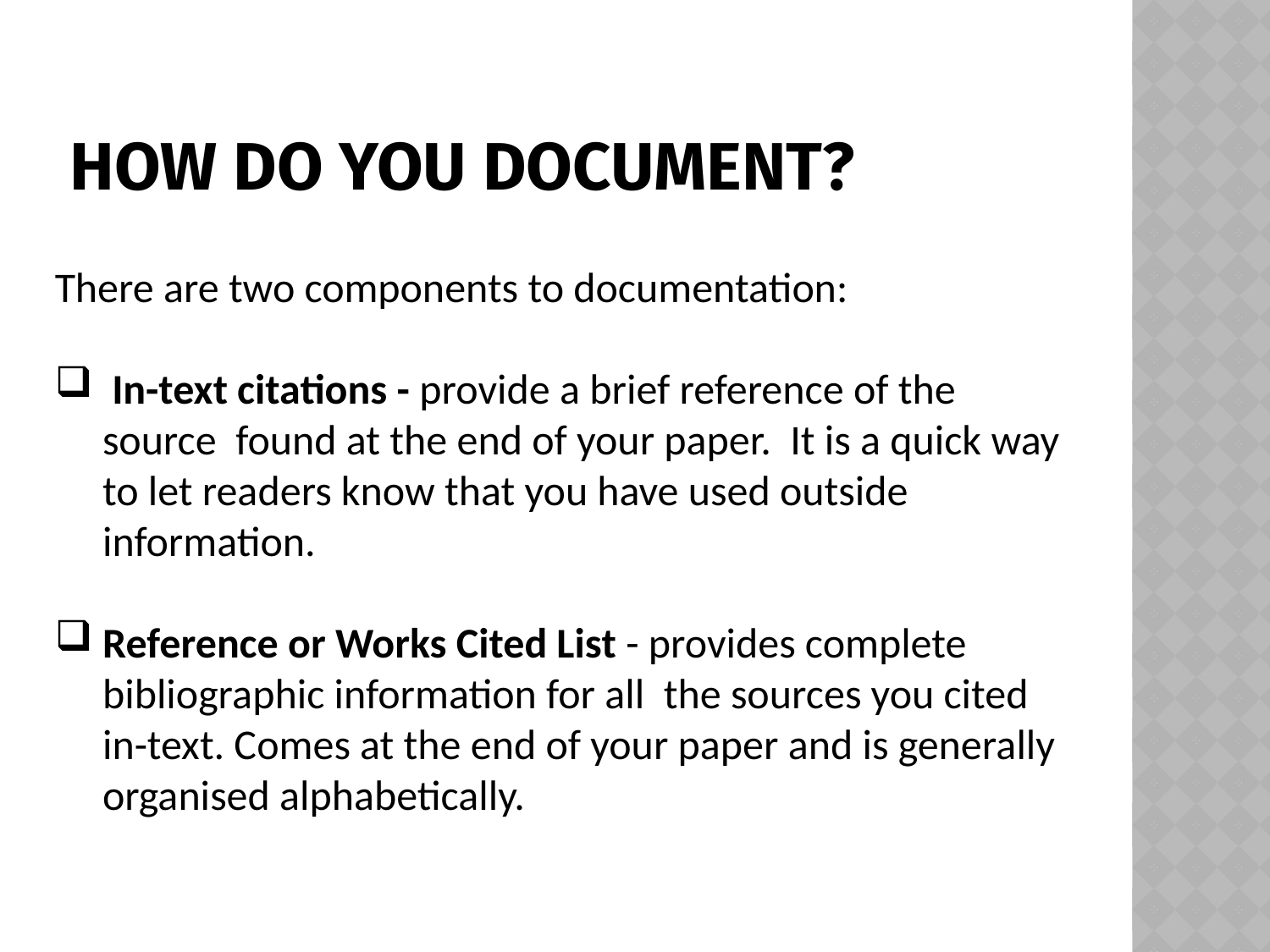

# HOW DO YOU DOCUMENT?
There are two components to documentation:

 In-text citations - provide a brief reference of the source  found at the end of your paper.  It is a quick way to let readers know that you have used outside information.

Reference or Works Cited List - provides complete bibliographic information for all  the sources you cited in-text. Comes at the end of your paper and is generally organised alphabetically.